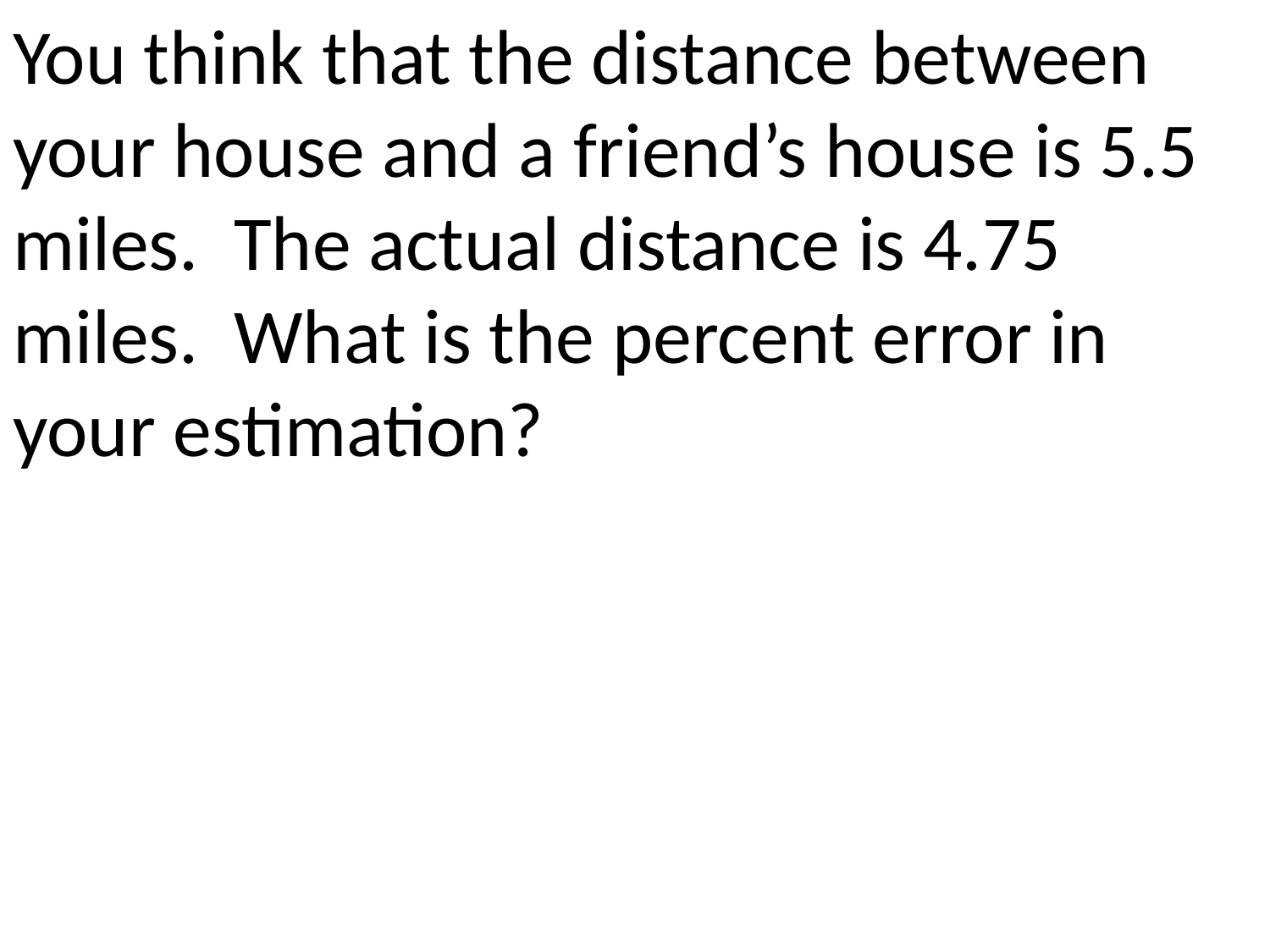

You think that the distance between your house and a friend’s house is 5.5 miles.  The actual distance is 4.75 miles.  What is the percent error in your estimation?